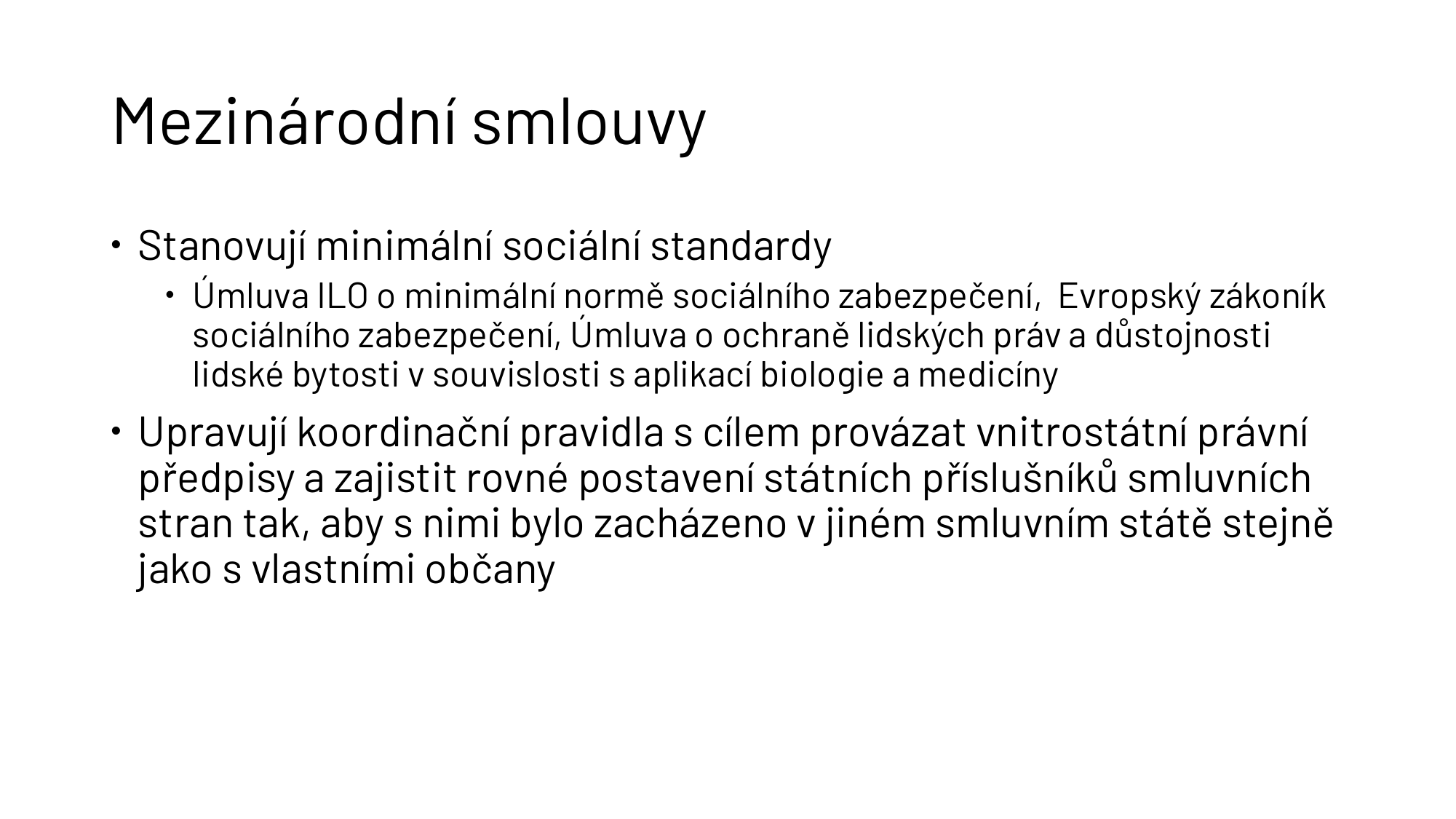

# Mezinárodní smlouvy
Stanovují minimální sociální standardy
Úmluva ILO o minimální normě sociálního zabezpečení,  Evropský zákoník sociálního zabezpečení, Úmluva o ochraně lidských práv a důstojnosti lidské bytosti v souvislosti s aplikací biologie a medicíny
Upravují koordinační pravidla s cílem provázat vnitrostátní právní předpisy a zajistit rovné postavení státních příslušníků smluvních stran tak, aby s nimi bylo zacházeno v jiném smluvním státě stejně jako s vlastními občany